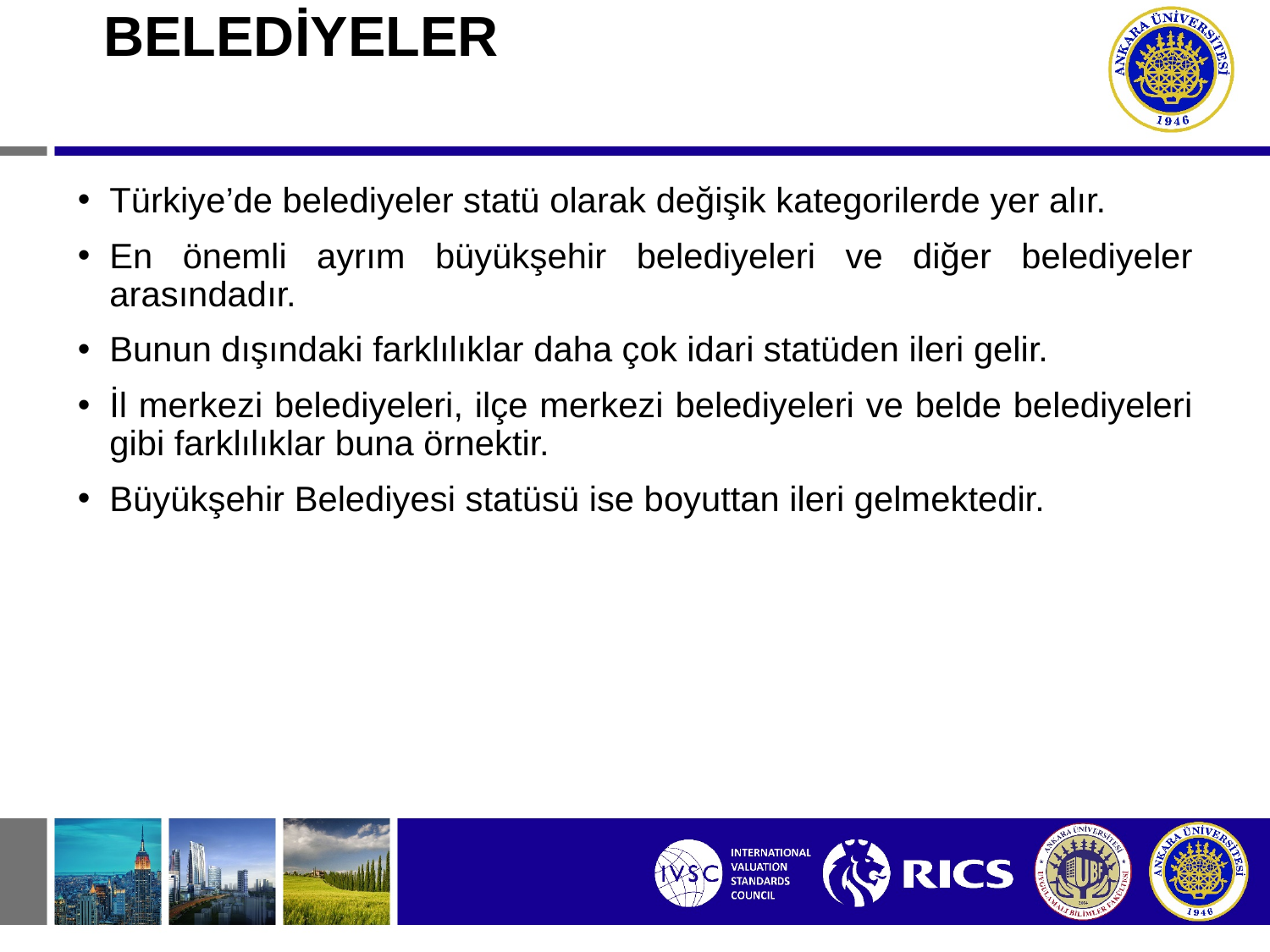

# BELEDİYELER
Türkiye’de belediyeler statü olarak değişik kategorilerde yer alır.
En önemli ayrım büyükşehir belediyeleri ve diğer belediyeler arasındadır.
Bunun dışındaki farklılıklar daha çok idari statüden ileri gelir.
İl merkezi belediyeleri, ilçe merkezi belediyeleri ve belde belediyeleri gibi farklılıklar buna örnektir.
Büyükşehir Belediyesi statüsü ise boyuttan ileri gelmektedir.